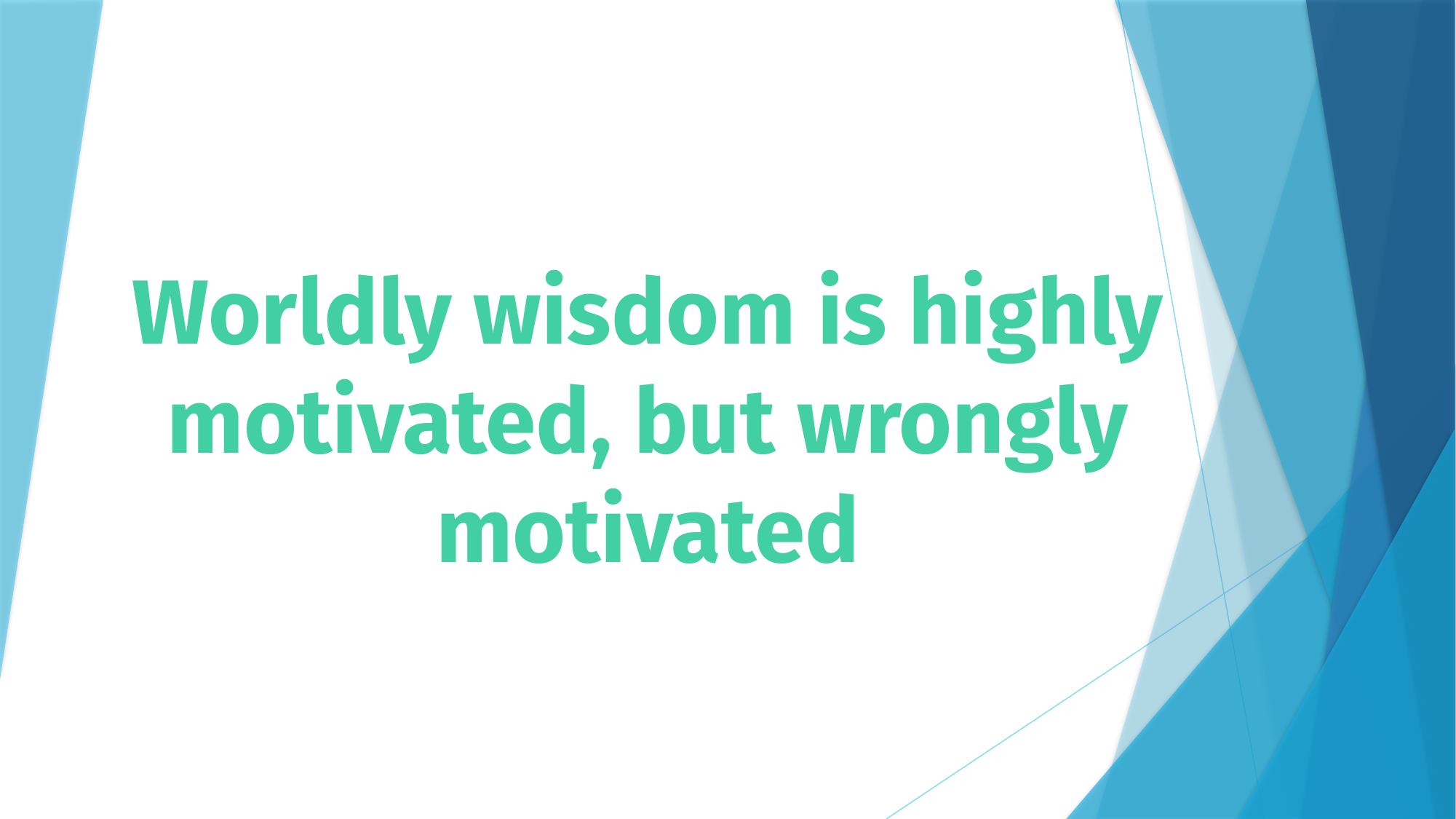

# Worldly wisdom is highly motivated, but wrongly motivated